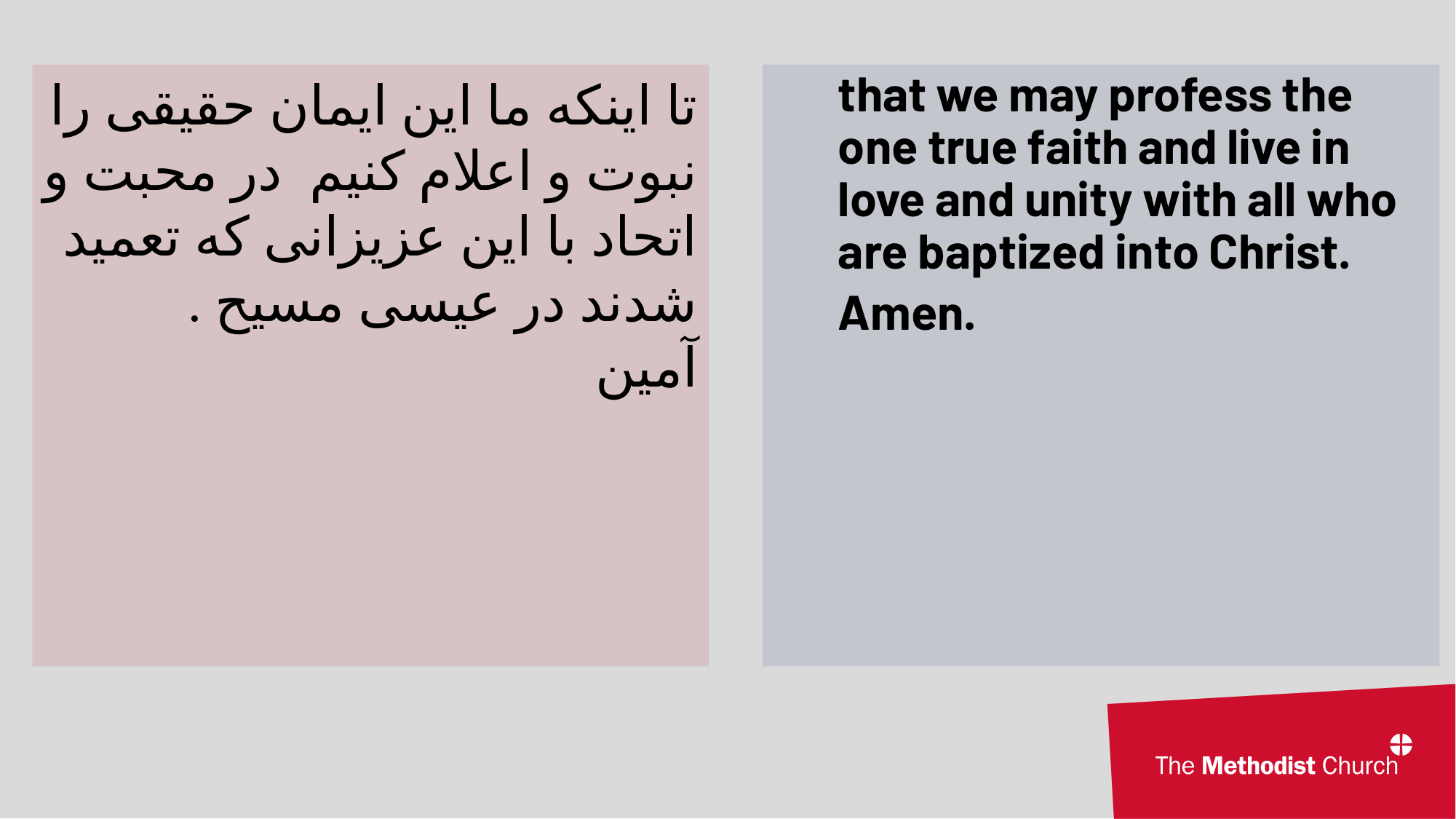

تا اینکه ما این ایمان حقیقی را نبوت و اعلام کنیم  در محبت و اتحاد با این عزیزانی که تعمید شدند در عیسی مسیح .
آمین
that we may profess the one true faith and live in love and unity with all who are baptized into Christ.
Amen.